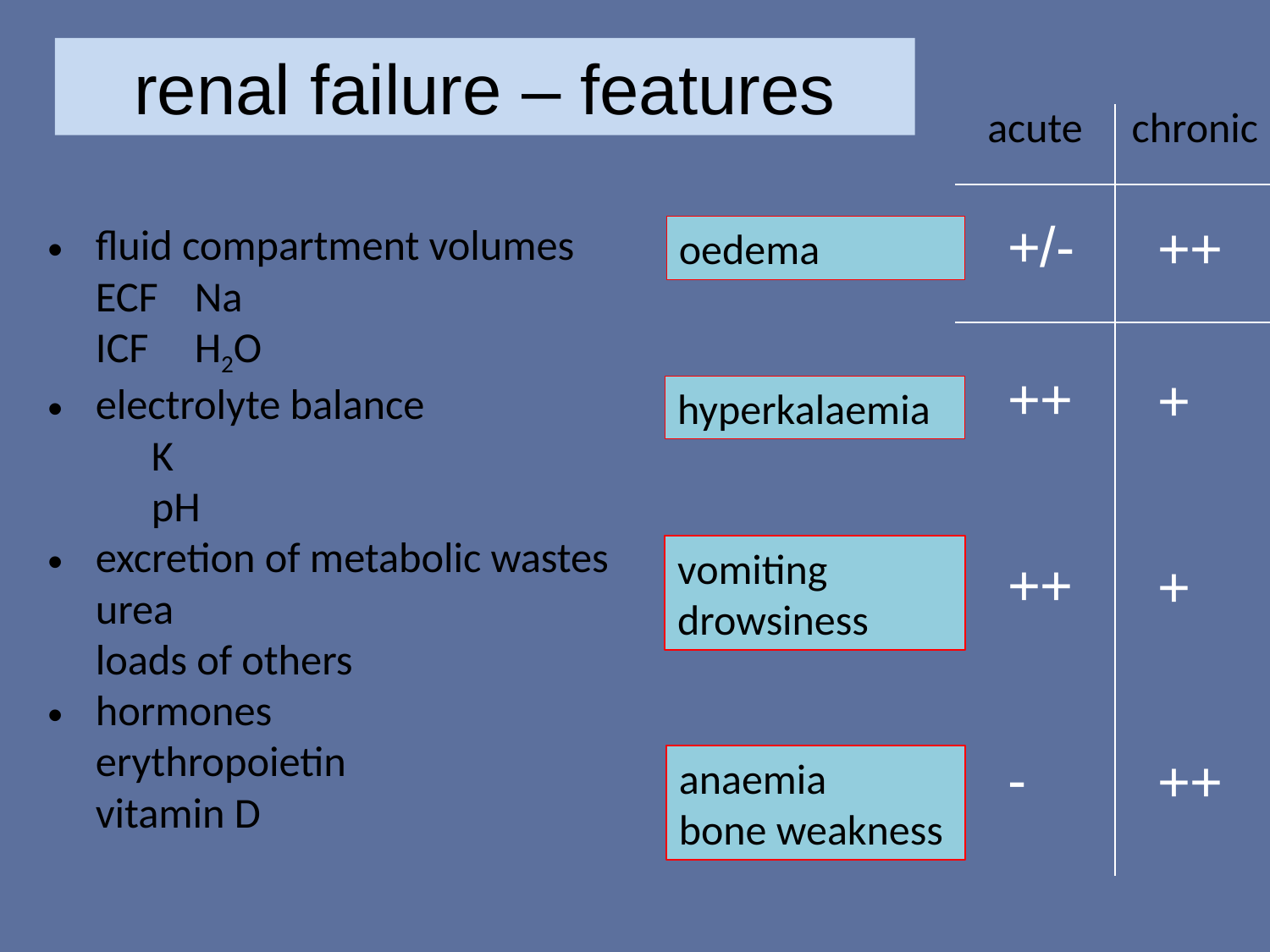

renal failure – features
| acute | chronic |
| --- | --- |
|  |  |
|  |  |
|  |  |
|  |  |
|  |  |
+/-

++

++

-
++

+

+

++
oedema
fluid compartment volumes
			ECF	Na
			ICF	H2O
electrolyte balance
			K
			pH
excretion of metabolic wastes
			urea
			loads of others
hormones
			erythropoietin
			vitamin D

hyperkalaemia
vomiting
drowsiness
anaemia
bone weakness